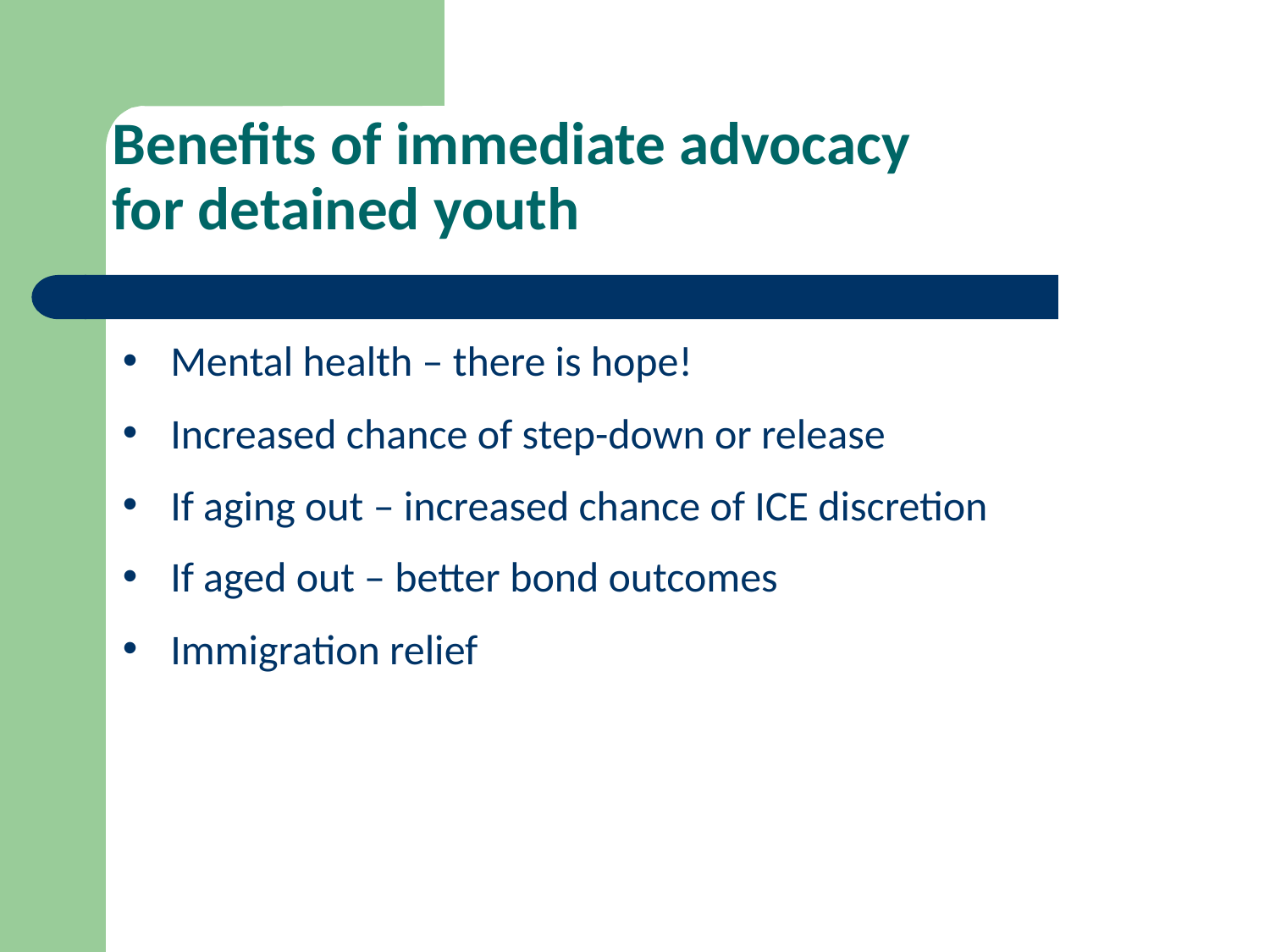

Benefits of immediate advocacy
for detained youth
Mental health – there is hope!
Increased chance of step-down or release
If aging out – increased chance of ICE discretion
If aged out – better bond outcomes
Immigration relief